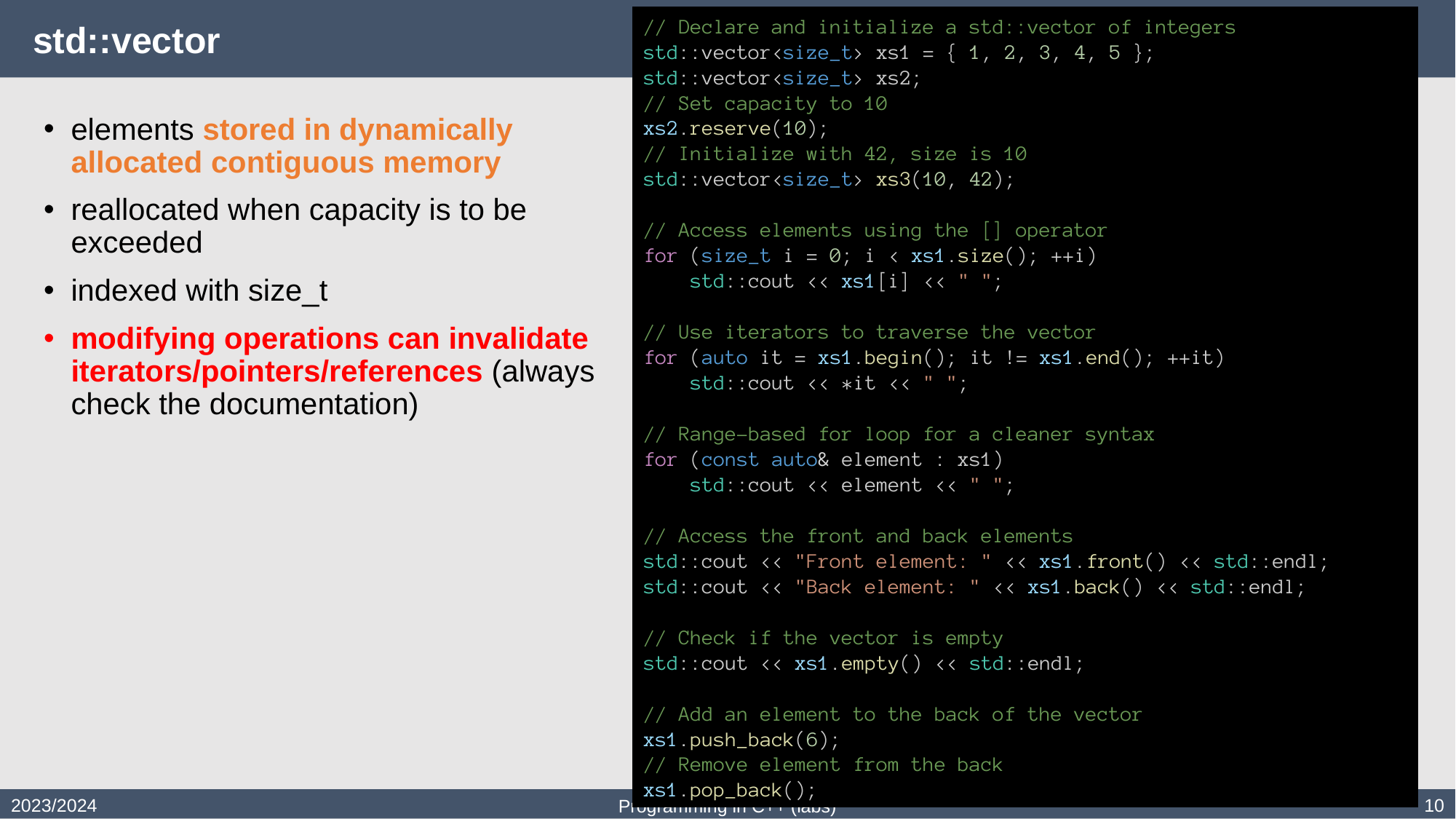

# std::vector
// Declare and initialize a std::vector of integers
std::vector<size_t> xs1 = { 1, 2, 3, 4, 5 };
std::vector<size_t> xs2;
// Set capacity to 10
xs2.reserve(10);
// Initialize with 42, size is 10
std::vector<size_t> xs3(10, 42);
// Access elements using the [] operator
for (size_t i = 0; i < xs1.size(); ++i)
    std::cout << xs1[i] << " ";
// Use iterators to traverse the vector
for (auto it = xs1.begin(); it != xs1.end(); ++it)
    std::cout << *it << " ";
// Range-based for loop for a cleaner syntax
for (const auto& element : xs1)
    std::cout << element << " ";
// Access the front and back elements
std::cout << "Front element: " << xs1.front() << std::endl;
std::cout << "Back element: " << xs1.back() << std::endl;
// Check if the vector is empty
std::cout << xs1.empty() << std::endl;
// Add an element to the back of the vector
xs1.push_back(6);
// Remove element from the back
xs1.pop_back();
elements stored in dynamically allocated contiguous memory
reallocated when capacity is to be exceeded
indexed with size_t
modifying operations can invalidate iterators/pointers/references (always check the documentation)
2023/2024
10
Programming in C++ (labs)